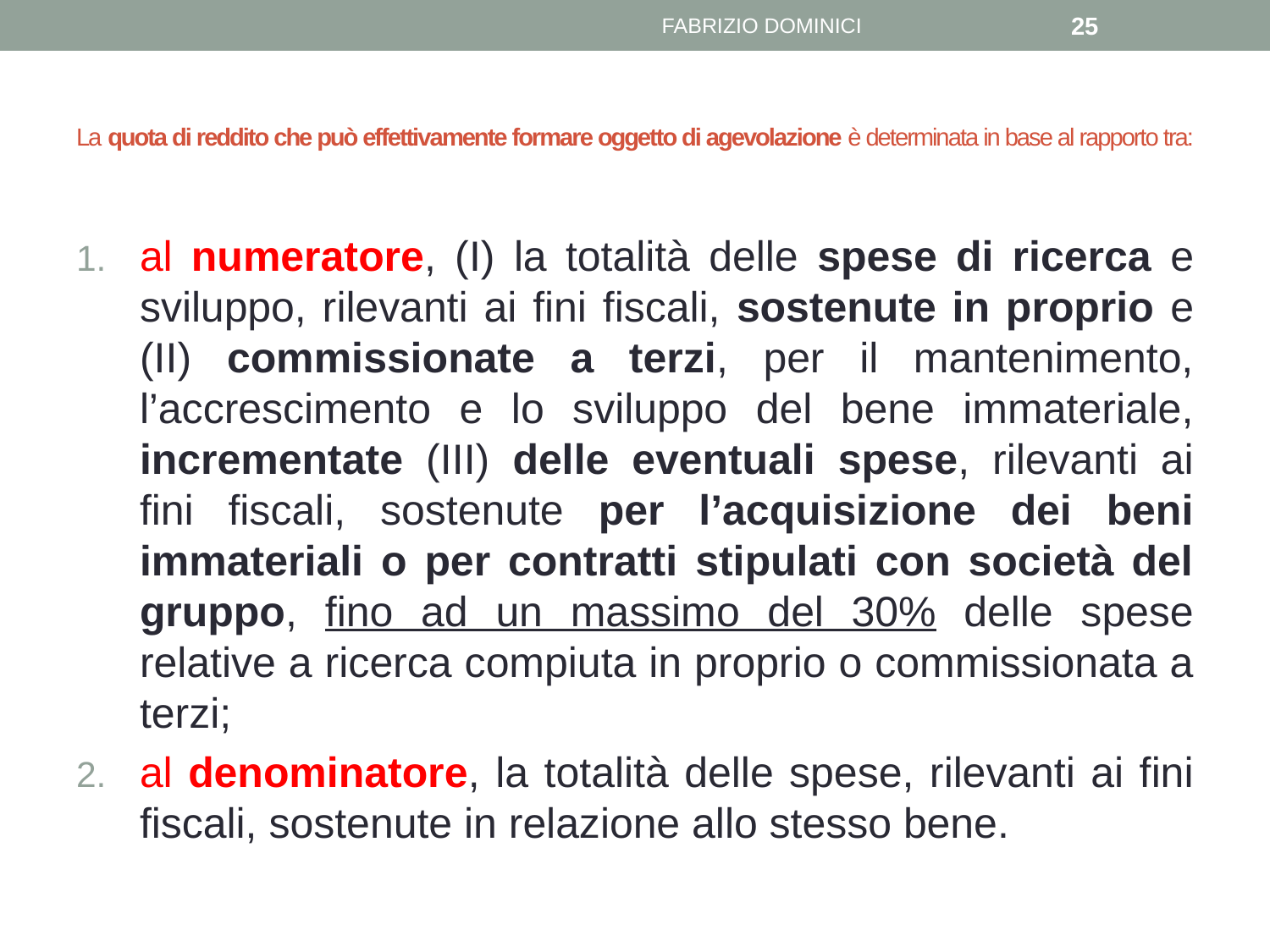

FABRIZIO DOMINICI
25
# La quota di reddito che può effettivamente formare oggetto di agevolazione è determinata in base al rapporto tra:
al numeratore, (I) la totalità delle spese di ricerca e sviluppo, rilevanti ai fini fiscali, sostenute in proprio e (II) commissionate a terzi, per il mantenimento, l’accrescimento e lo sviluppo del bene immateriale, incrementate (III) delle eventuali spese, rilevanti ai fini fiscali, sostenute per l’acquisizione dei beni immateriali o per contratti stipulati con società del gruppo, fino ad un massimo del 30% delle spese relative a ricerca compiuta in proprio o commissionata a terzi;
al denominatore, la totalità delle spese, rilevanti ai fini fiscali, sostenute in relazione allo stesso bene.